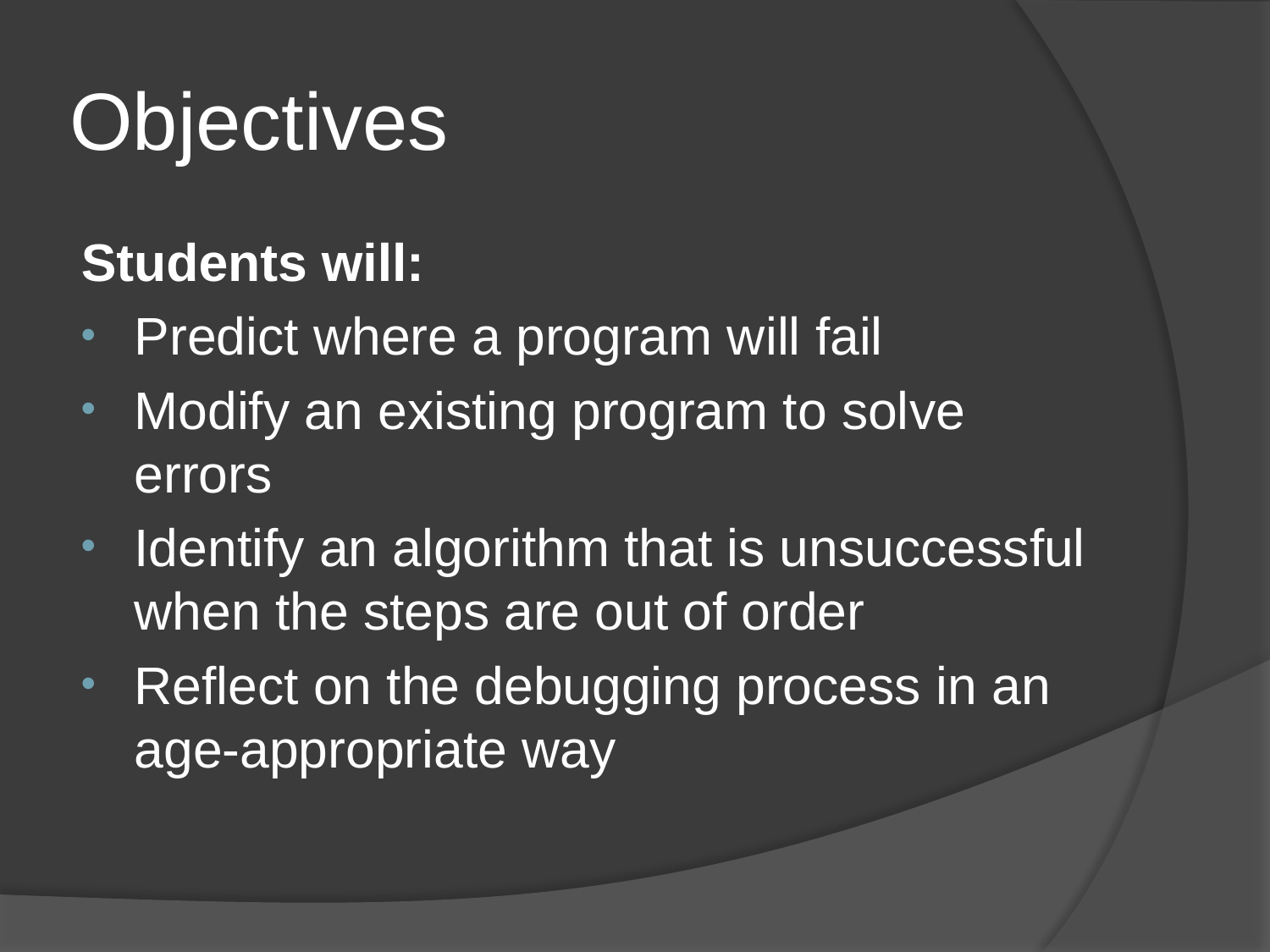

# Objectives
Students will:
Predict where a program will fail
Modify an existing program to solve errors
Identify an algorithm that is unsuccessful when the steps are out of order
Reflect on the debugging process in an age-appropriate way